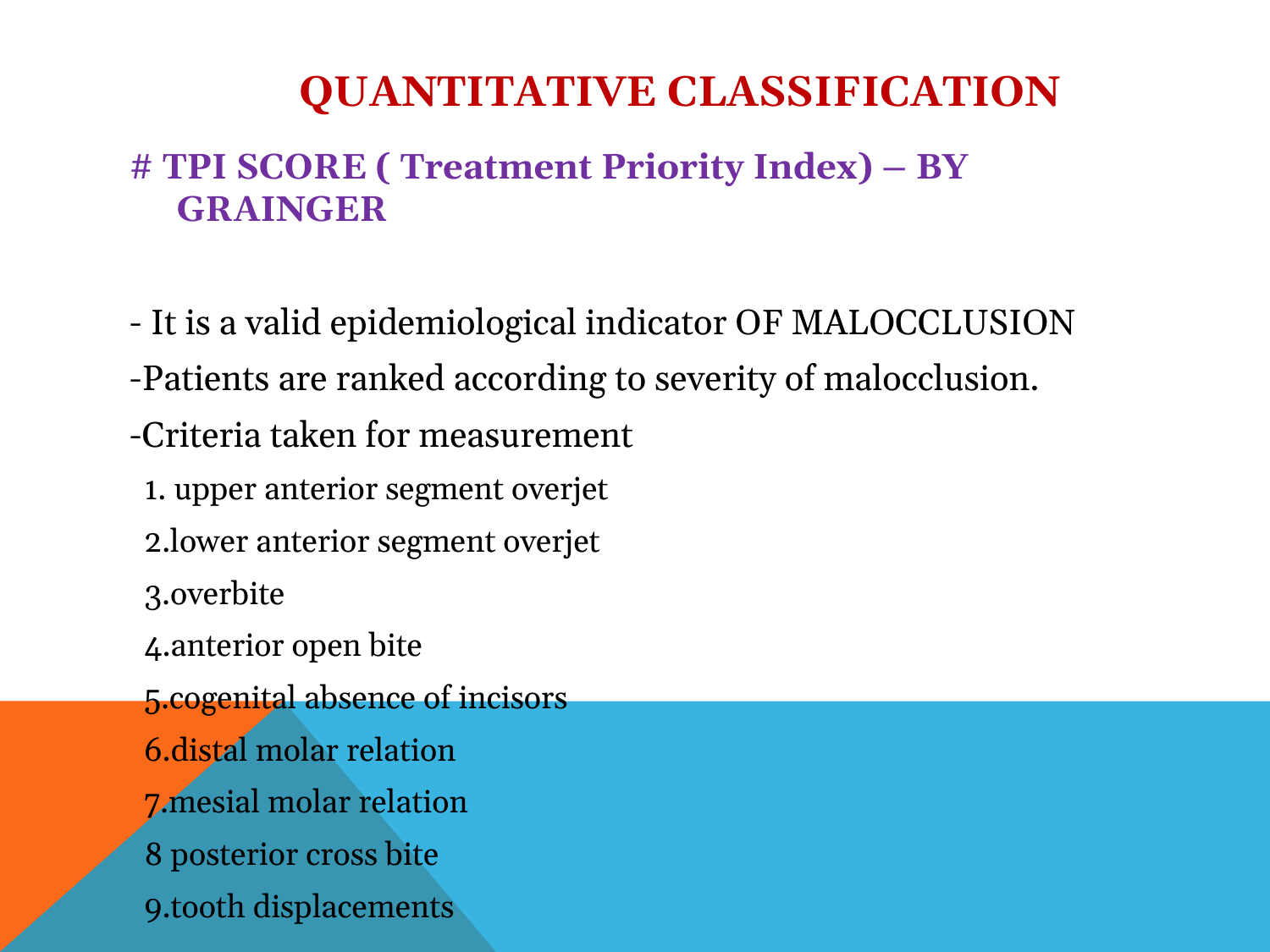

# QUANTITATIVE CLASSIFICATION
# TPI SCORE ( Treatment Priority Index) – BY GRAINGER

- It is a valid epidemiological indicator OF MALOCCLUSION
-Patients are ranked according to severity of malocclusion.
-Criteria taken for measurement
  1. upper anterior segment overjet
  2.lower anterior segment overjet
  3.overbite
  4.anterior open bite
  5.cogenital absence of incisors
  6.distal molar relation
  7.mesial molar relation
  8 posterior cross bite
  9.tooth displacements